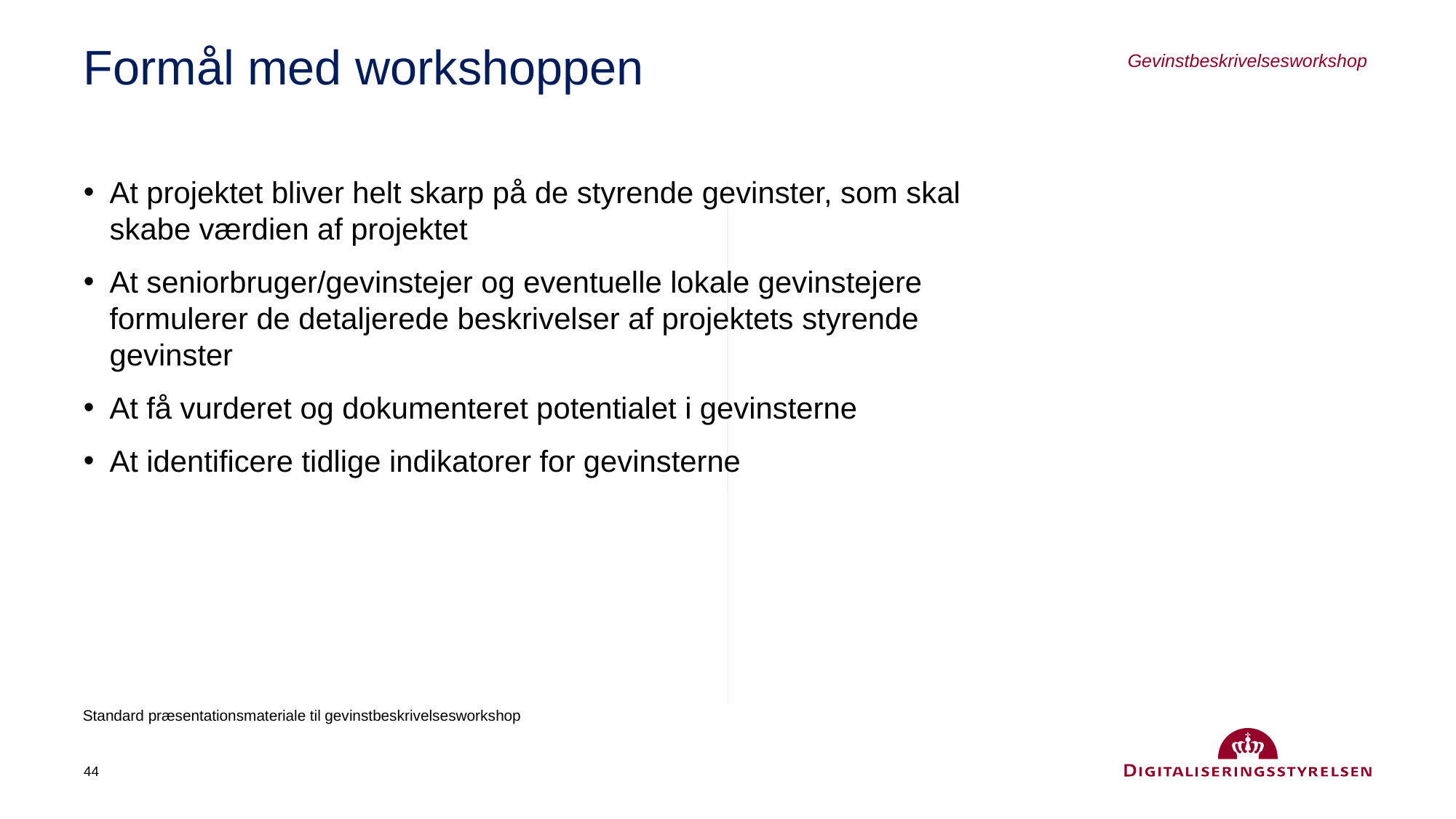

# Formål med workshoppen
Gevinstbeskrivelsesworkshop
At projektet bliver helt skarp på de styrende gevinster, som skal skabe værdien af projektet
At seniorbruger/gevinstejer og eventuelle lokale gevinstejere formulerer de detaljerede beskrivelser af projektets styrende gevinster
At få vurderet og dokumenteret potentialet i gevinsterne
At identificere tidlige indikatorer for gevinsterne

Standard præsentationsmateriale til gevinstbeskrivelsesworkshop
44